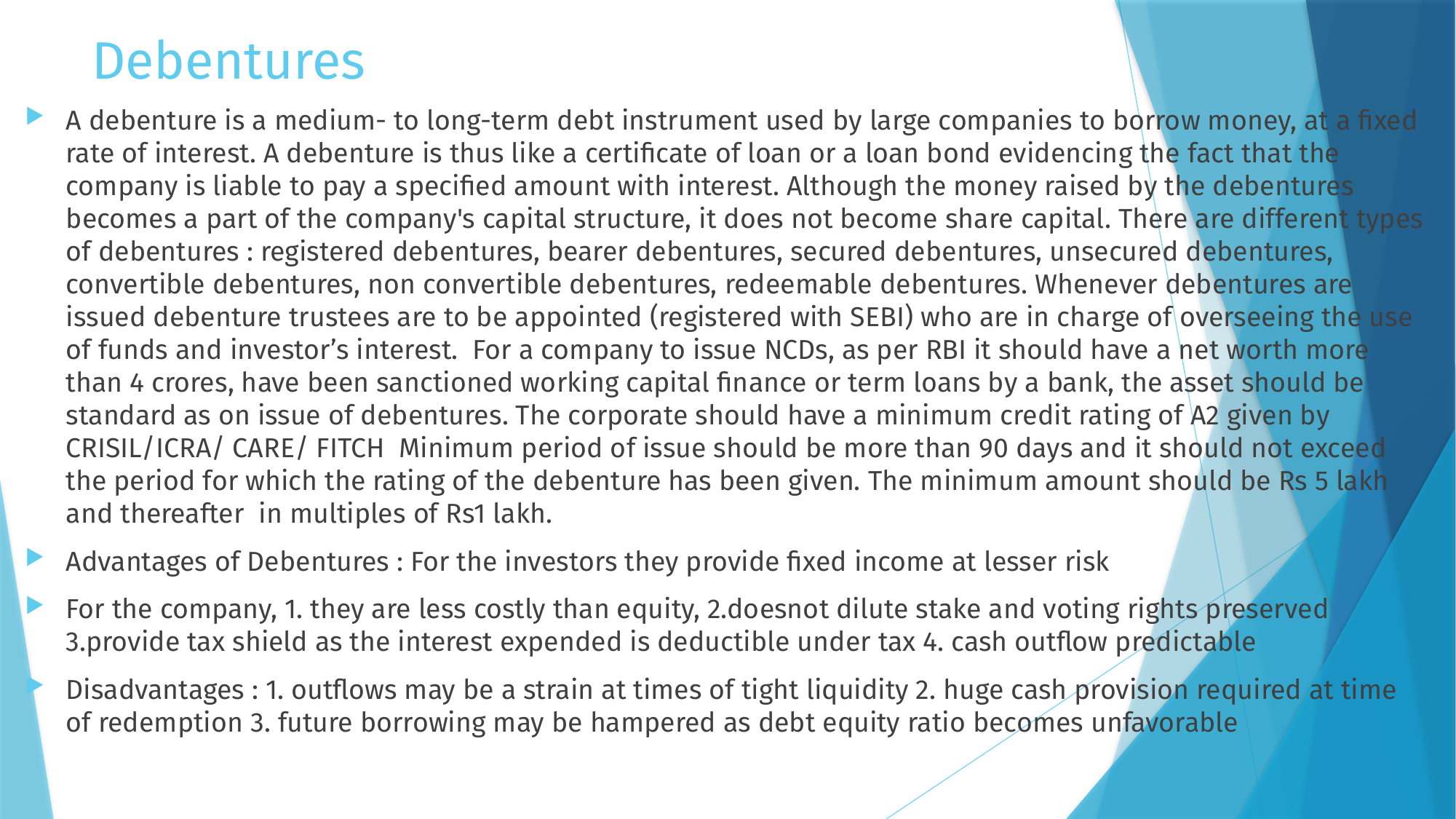

# Debentures
A debenture is a medium- to long-term debt instrument used by large companies to borrow money, at a fixed rate of interest. A debenture is thus like a certificate of loan or a loan bond evidencing the fact that the company is liable to pay a specified amount with interest. Although the money raised by the debentures becomes a part of the company's capital structure, it does not become share capital. There are different types of debentures : registered debentures, bearer debentures, secured debentures, unsecured debentures, convertible debentures, non convertible debentures, redeemable debentures. Whenever debentures are issued debenture trustees are to be appointed (registered with SEBI) who are in charge of overseeing the use of funds and investor’s interest.  For a company to issue NCDs, as per RBI it should have a net worth more than 4 crores, have been sanctioned working capital finance or term loans by a bank, the asset should be standard as on issue of debentures. The corporate should have a minimum credit rating of A2 given by CRISIL/ICRA/ CARE/ FITCH  Minimum period of issue should be more than 90 days and it should not exceed the period for which the rating of the debenture has been given. The minimum amount should be Rs 5 lakh and thereafter  in multiples of Rs1 lakh.
Advantages of Debentures : For the investors they provide fixed income at lesser risk
For the company, 1. they are less costly than equity, 2.doesnot dilute stake and voting rights preserved 3.provide tax shield as the interest expended is deductible under tax 4. cash outflow predictable
Disadvantages : 1. outflows may be a strain at times of tight liquidity 2. huge cash provision required at time of redemption 3. future borrowing may be hampered as debt equity ratio becomes unfavorable